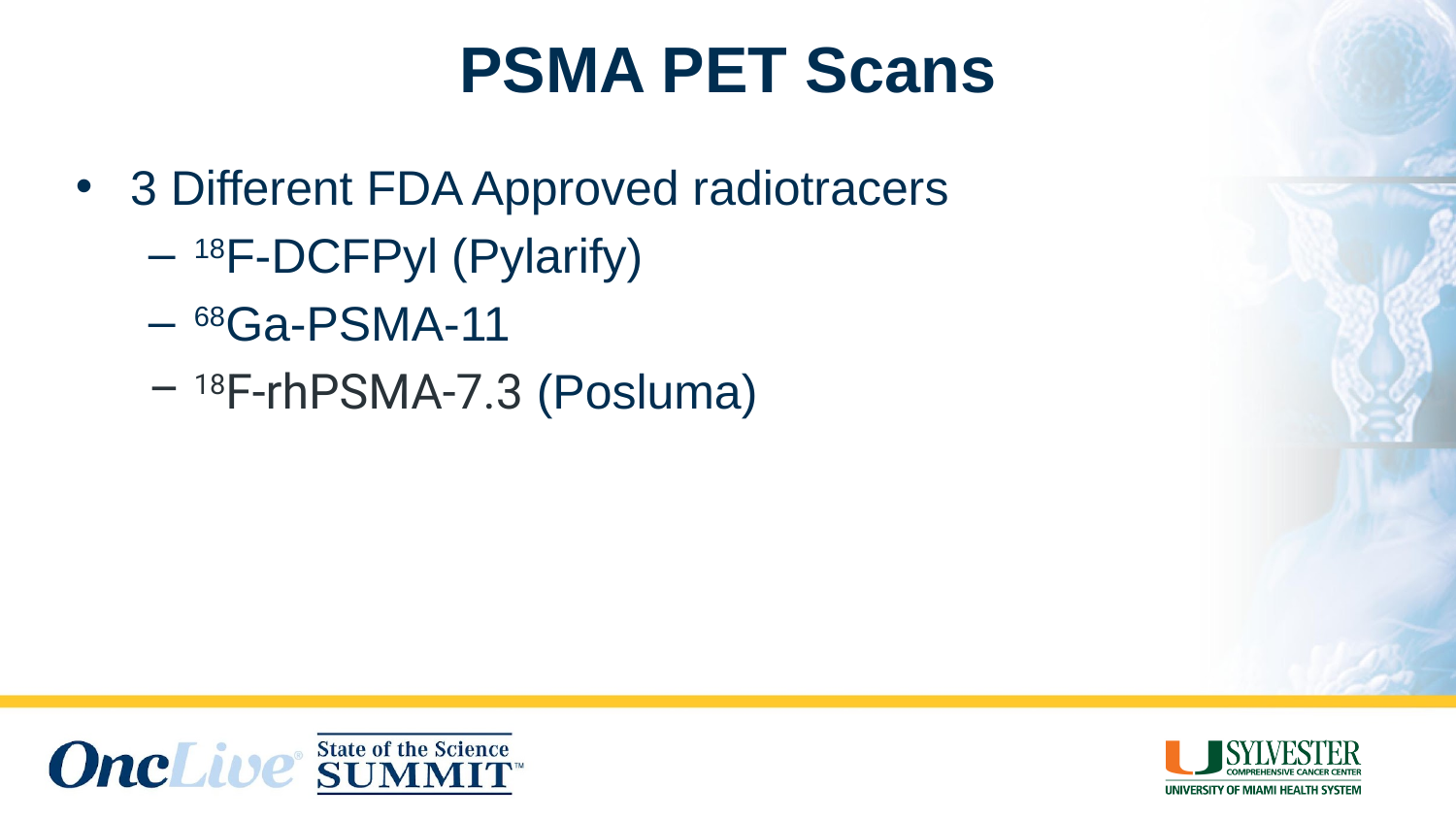

# PSMA PET Scans
3 Different FDA Approved radiotracers
18F-DCFPyl (Pylarify)
68Ga-PSMA-11
18F-rhPSMA-7.3 (Posluma)